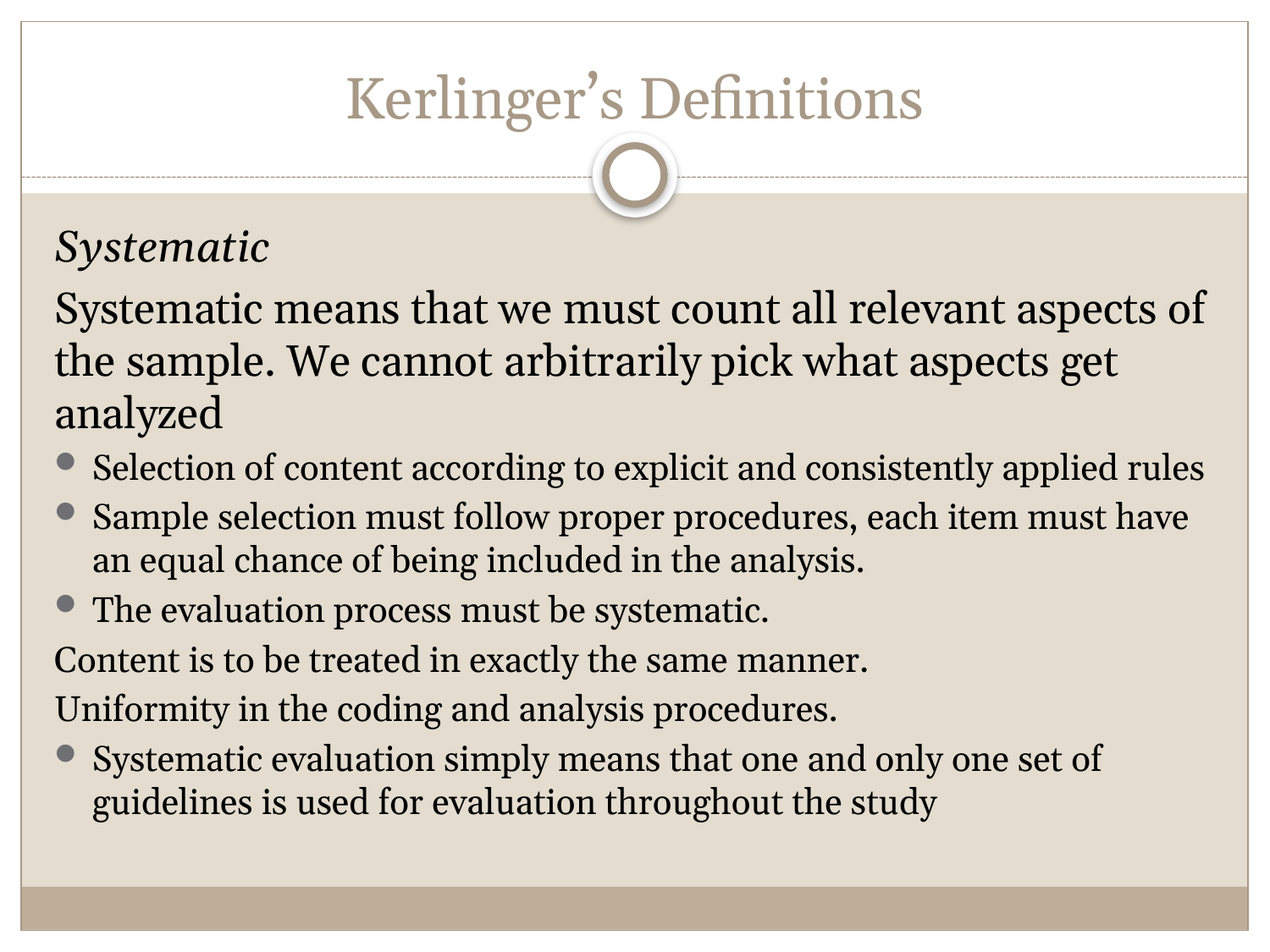

# Kerlinger’s Definitions
Systematic
Systematic means that we must count all relevant aspects of the sample. We cannot arbi­trarily pick what aspects get analyzed
Selection of content according to explicit and consistently applied rules
Sample selection must follow proper procedures, each item must have an equal chance of being included in the analysis.
The evaluation process must be systematic.
Content is to be treated in exactly the same manner.
Uniformity in the coding and analysis procedures.
Systematic evaluation simply means that one and only one set of guidelines is used for evaluation throughout the study